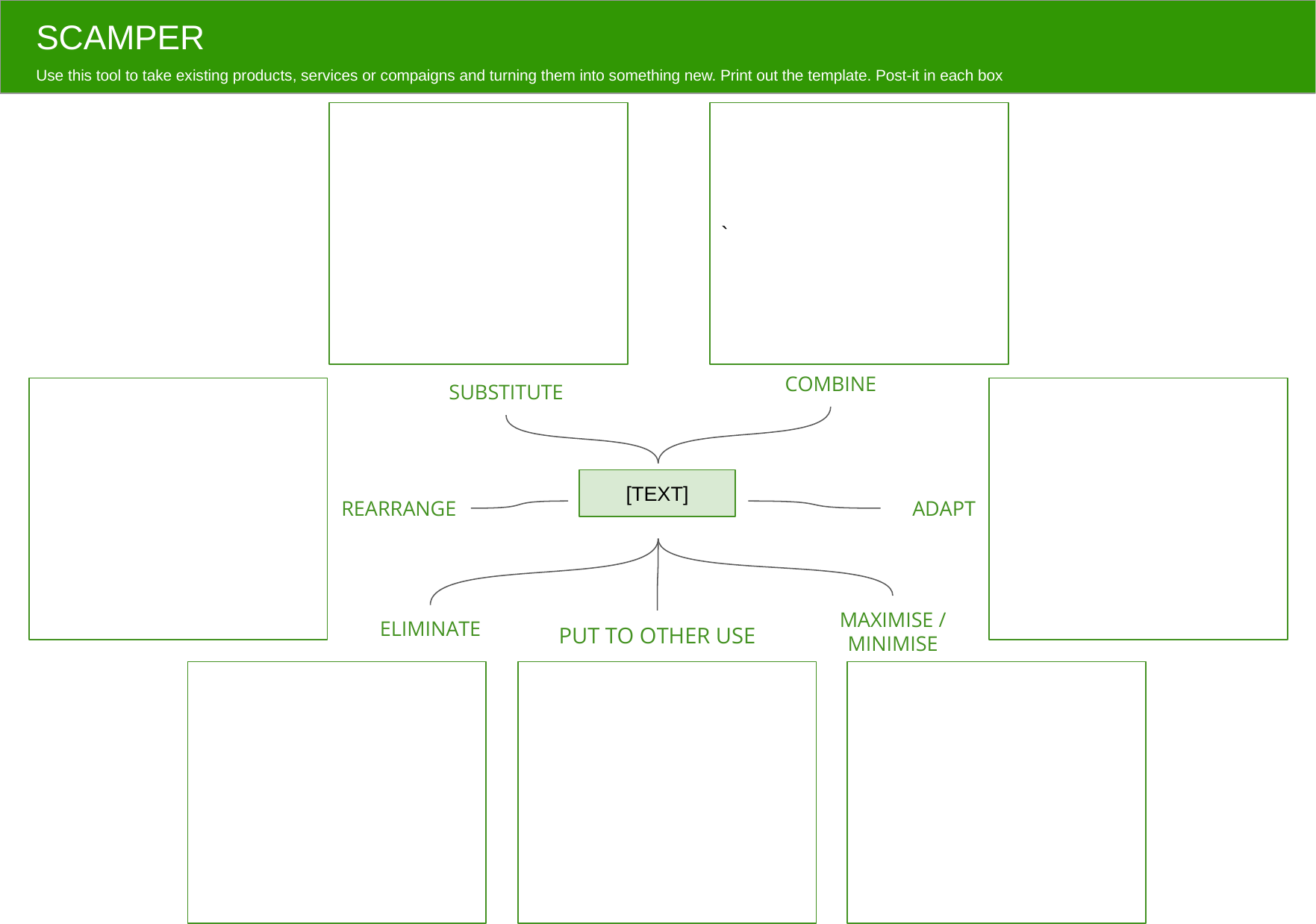

SCAMPER
Use this tool to take existing products, services or compaigns and turning them into something new. Print out the template. Post-it in each box
`

COMBINE
SUBSTITUTE

[TEXT]
ADAPT
REARRANGE
MAXIMISE / MINIMISE

ELIMINATE

PUT TO OTHER USE